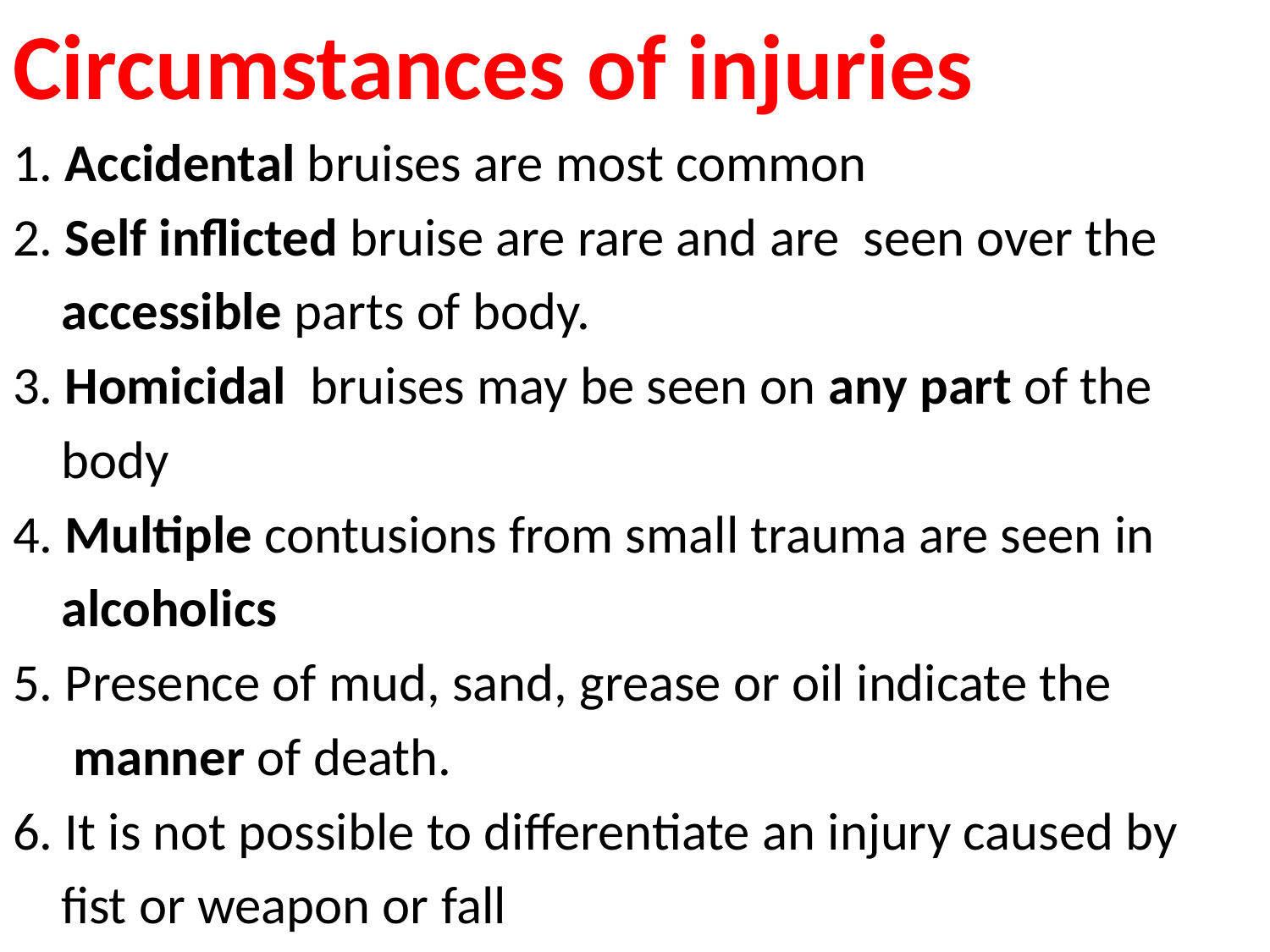

Circumstances of injuries
1. Accidental bruises are most common
2. Self inflicted bruise are rare and are  seen over the
    accessible parts of body.
3. Homicidal  bruises may be seen on any part of the
    body
4. Multiple contusions from small trauma are seen in
    alcoholics
5. Presence of mud, sand, grease or oil indicate the
     manner of death.
6. It is not possible to differentiate an injury caused by
    fist or weapon or fall